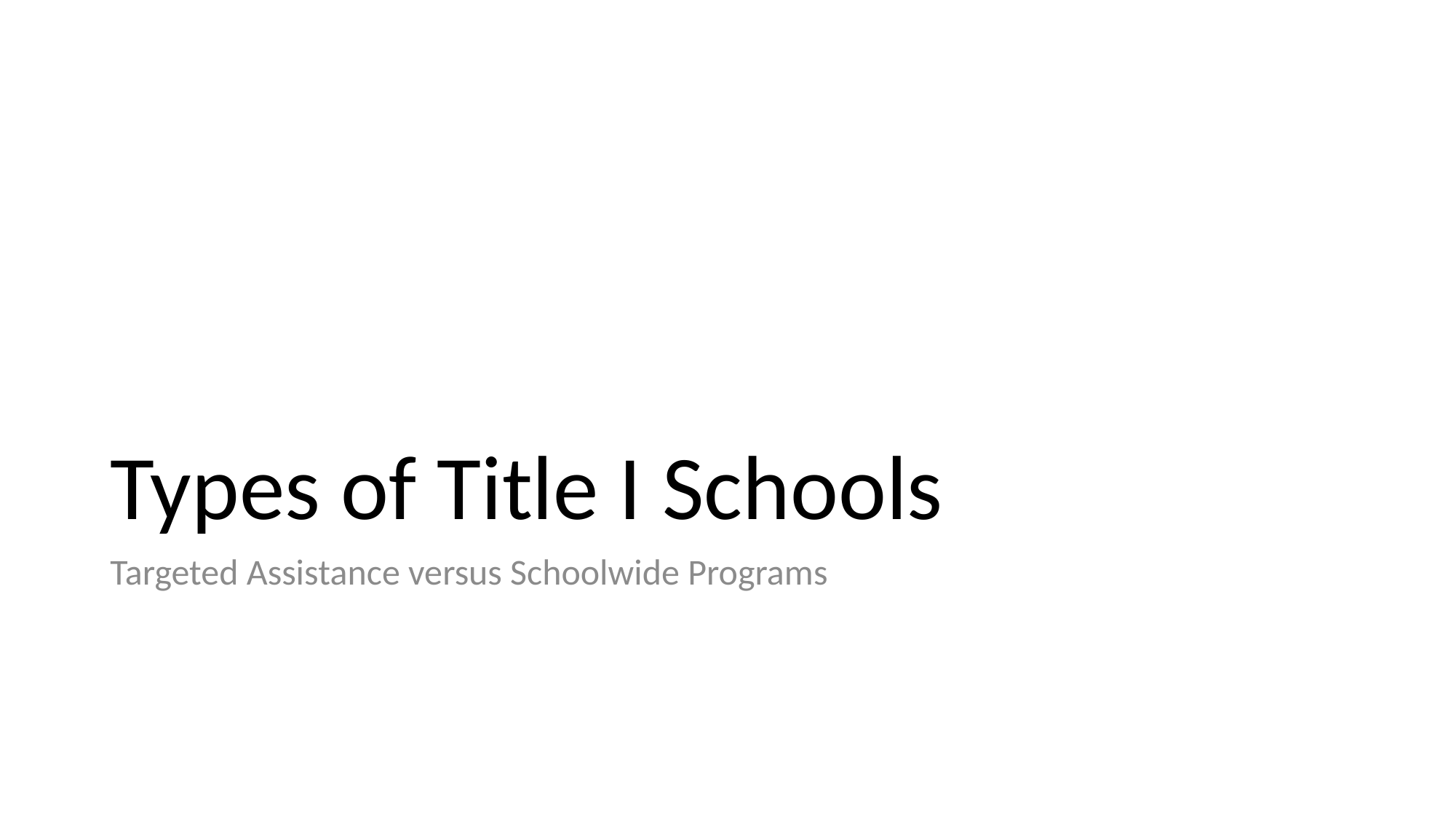

# Types of Title I Schools
Targeted Assistance versus Schoolwide Programs